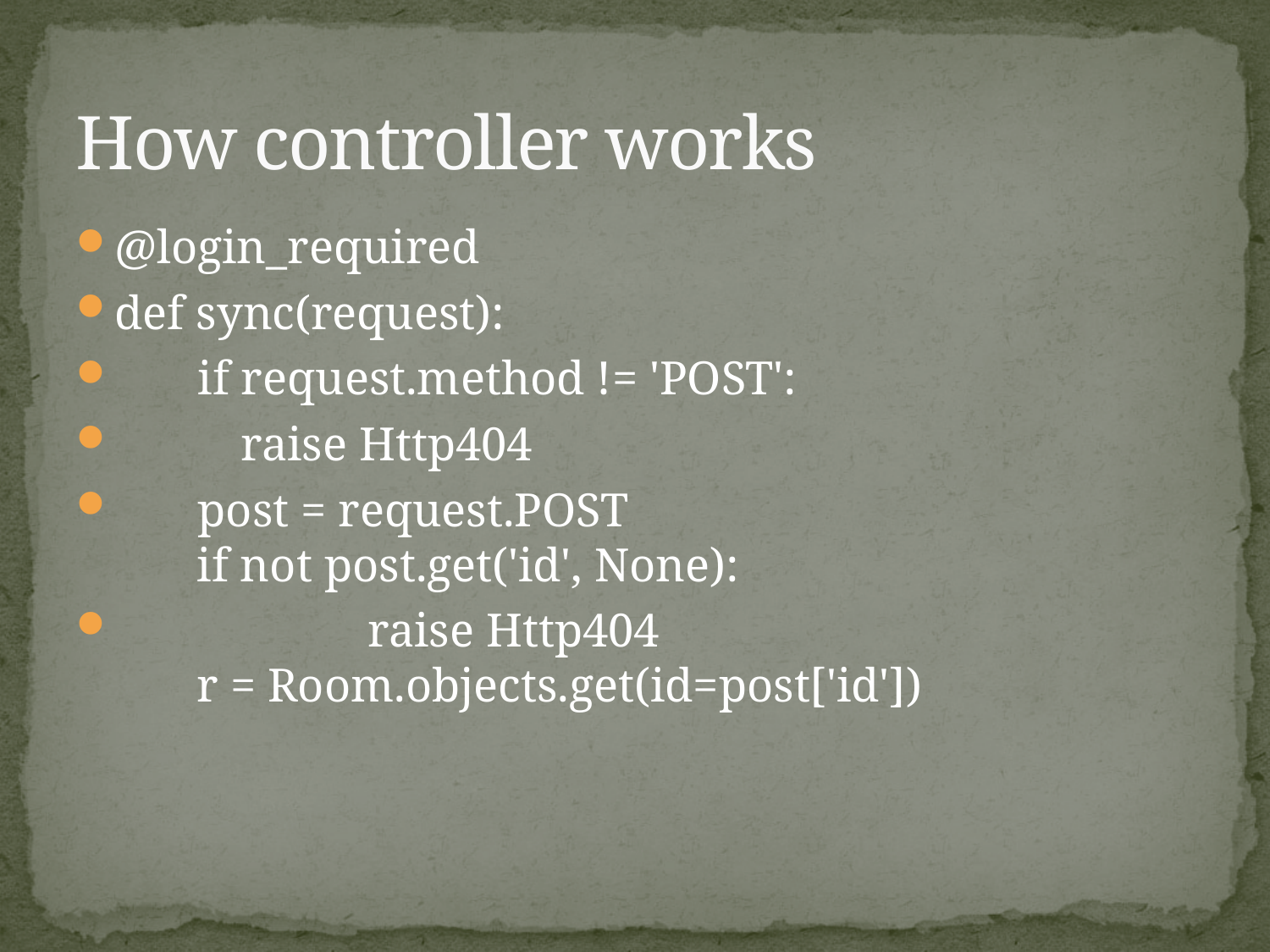

# How controller works
@login_required
def sync(request):
       if request.method != 'POST':
        	raise Http404
       post = request.POST
       if not post.get('id', None):
           	raise Http404
       r = Room.objects.get(id=post['id'])